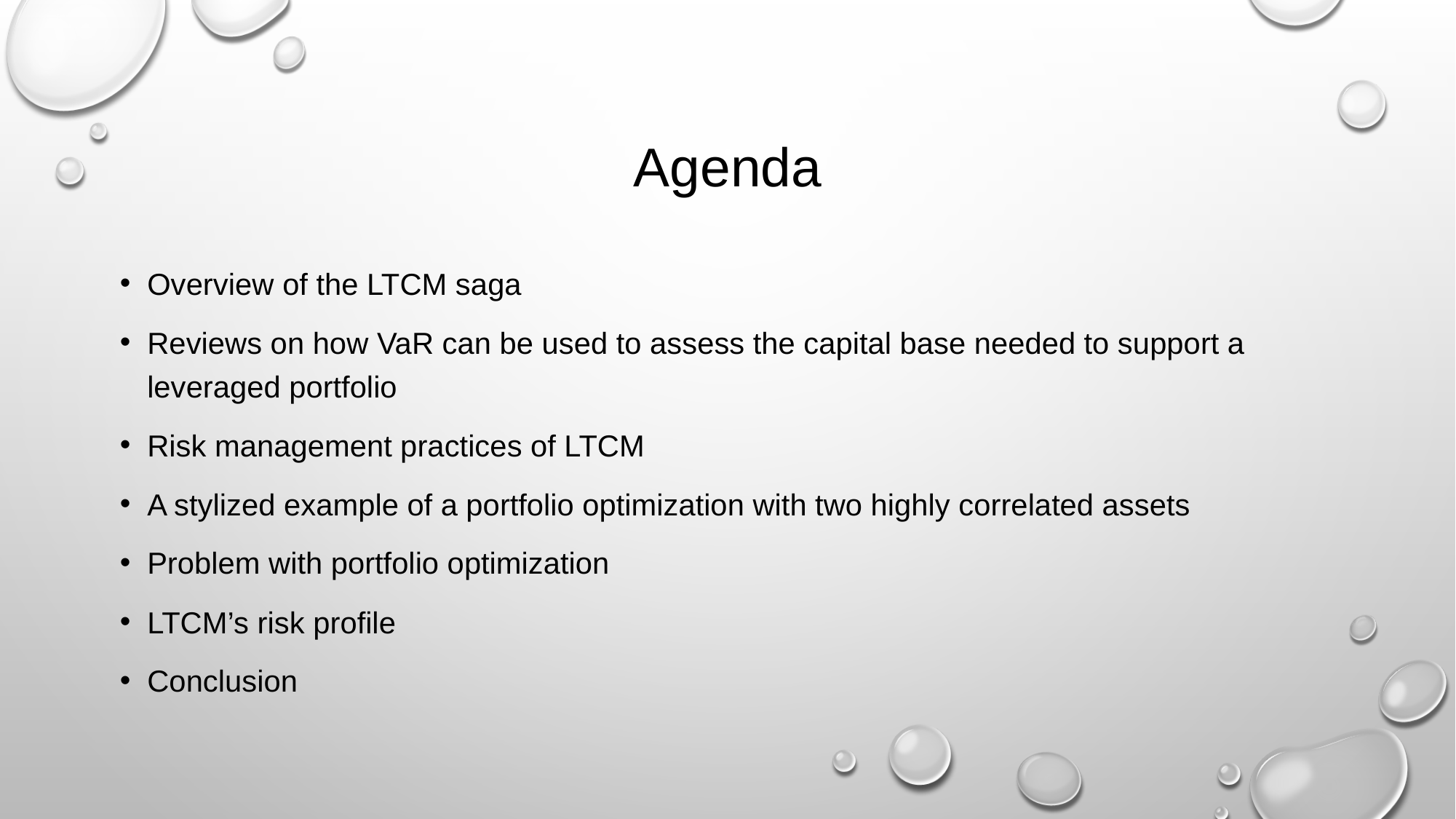

# Agenda
Overview of the LTCM saga
Reviews on how VaR can be used to assess the capital base needed to support a leveraged portfolio
Risk management practices of LTCM
A stylized example of a portfolio optimization with two highly correlated assets
Problem with portfolio optimization
LTCM’s risk profile
Conclusion